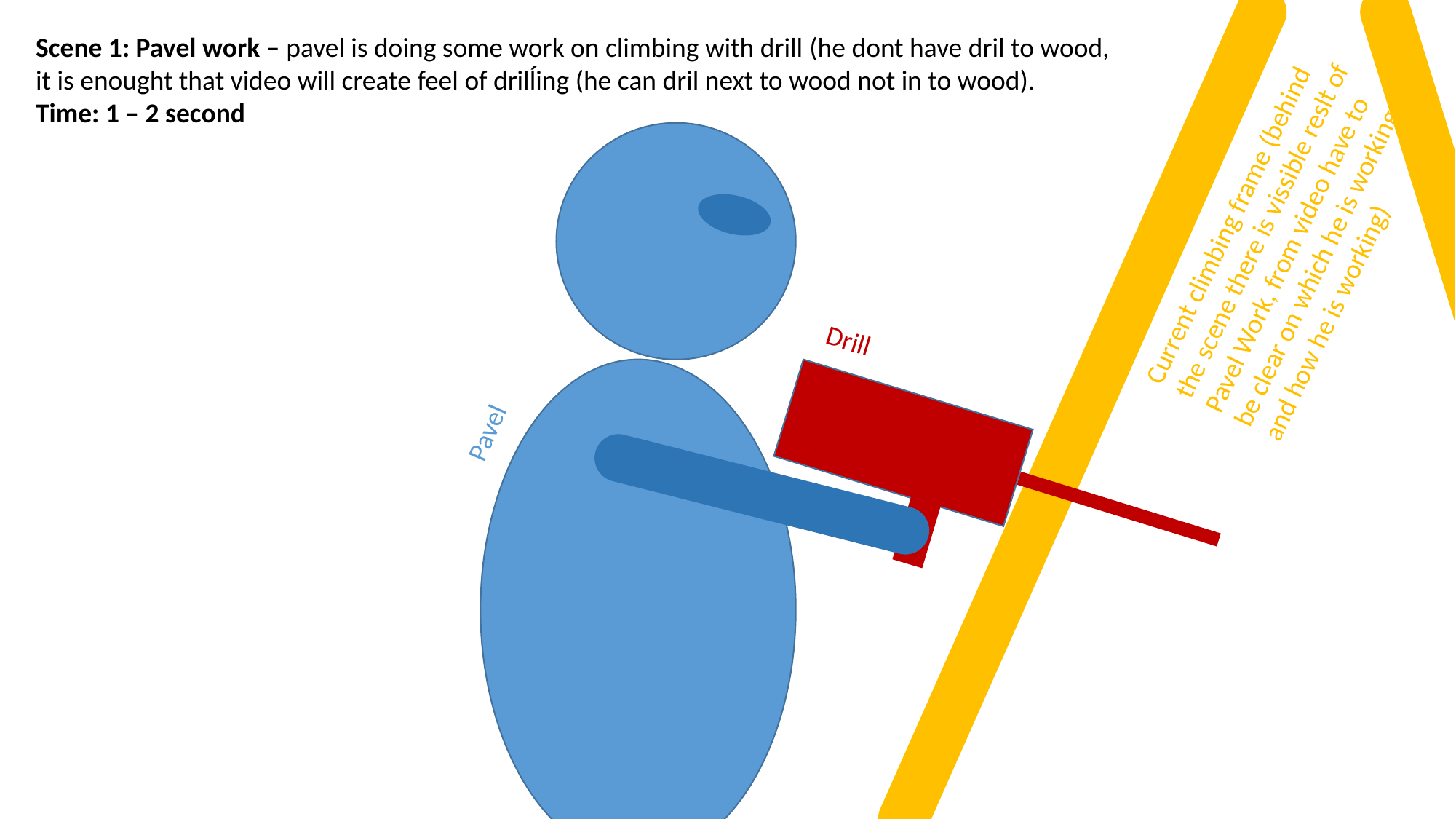

Scene 1: Pavel work – pavel is doing some work on climbing with drill (he dont have dril to wood, it is enought that video will create feel of drilĺing (he can dril next to wood not in to wood).
Time: 1 – 2 second

Current climbing frame (behind the scene there is vissible reslt of Pavel Work, from video have to be clear on which he is working and how he is working)

Pavel
Drill